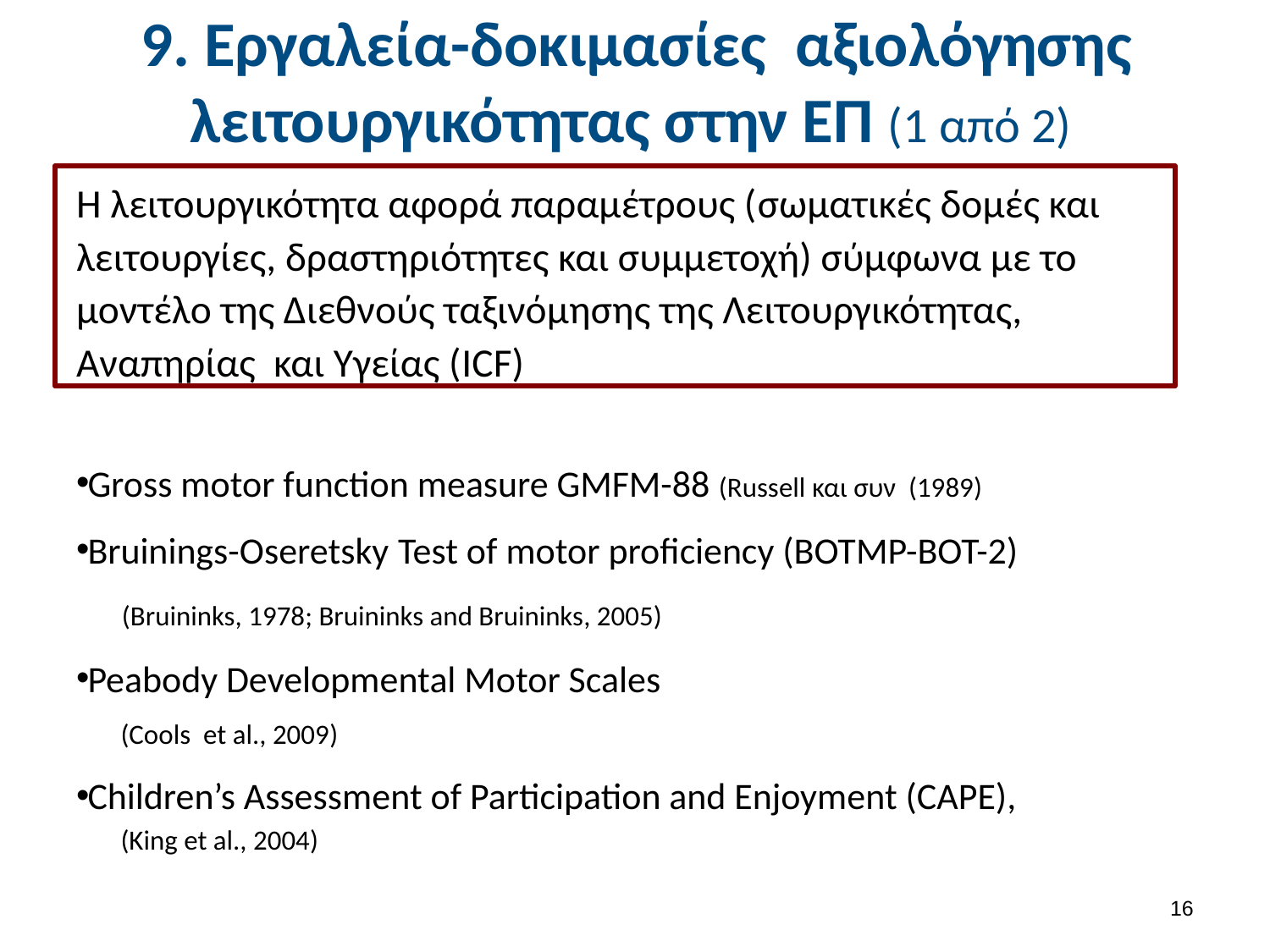

# 9. Εργαλεία-δοκιμασίες  αξιολόγησης λειτουργικότητας στην ΕΠ (1 από 2)

Η λειτουργικότητα αφορά παραμέτρους (σωματικές δομές και λειτουργίες, δραστηριότητες και συμμετοχή) σύμφωνα με το μοντέλο της Διεθνούς ταξινόμησης της Λειτουργικότητας, Αναπηρίας  και Υγείας (ICF)

Gross motor function measure GMFM-88 (Russell και συν  (1989)
Bruinings-Oseretsky Test of motor proficiency (BOTMP-BOT-2)
      (Bruininks, 1978; Bruininks and Bruininks, 2005)
Peabody Developmental Motor Scales
       (Cools  et al., 2009)
Children’s Assessment of Participation and Enjoyment (CAPE),
       (King et al., 2004)

16